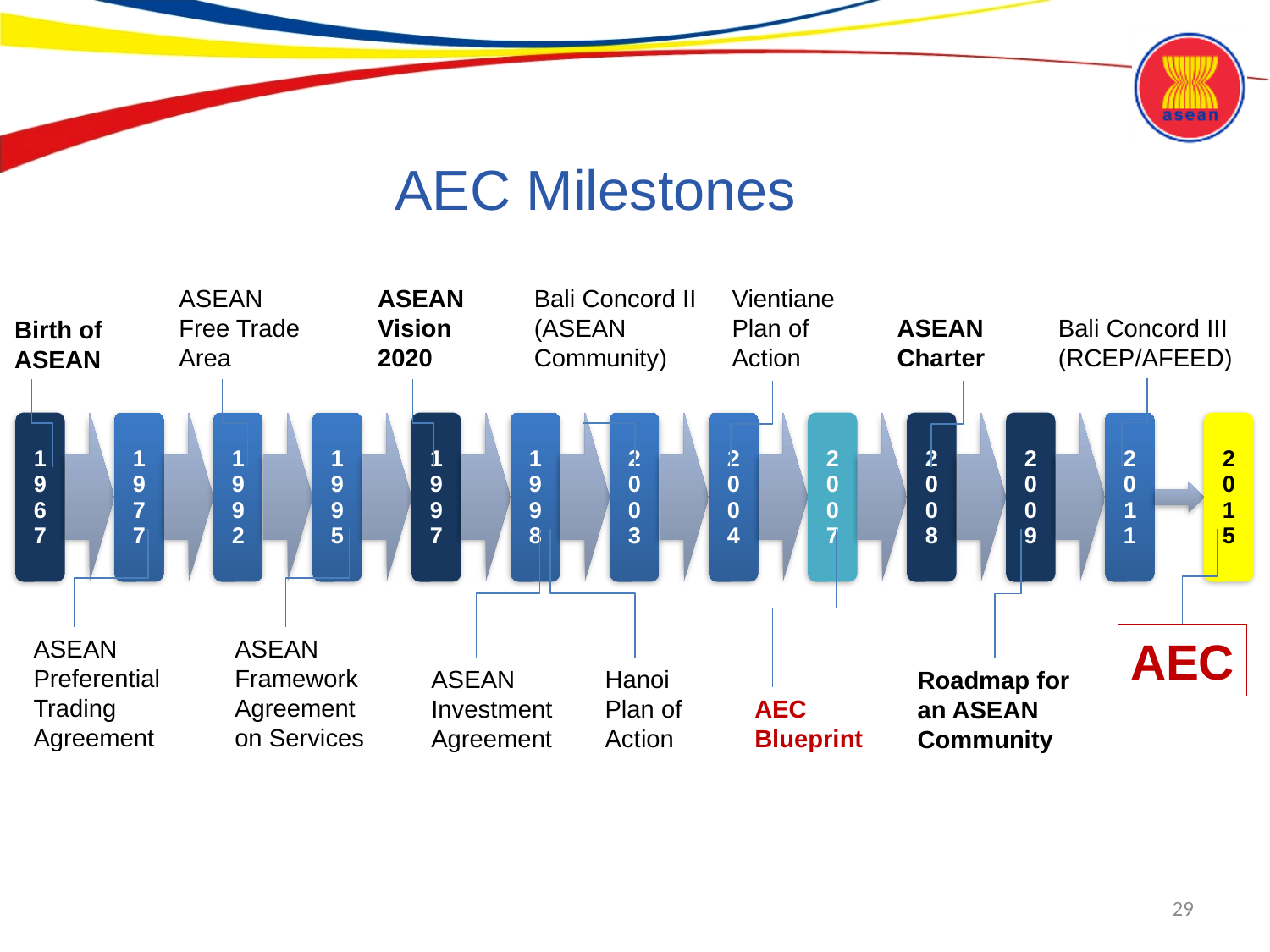

# AEC Milestones
ASEAN Free Trade Area
ASEAN Vision 2020
Bali Concord II (ASEAN Community)
Vientiane Plan of Action
ASEAN Charter
Bali Concord III (RCEP/AFEED)
Birth of ASEAN
1967
1977
1992
1995
1997
1998
2003
2004
2007
2008
2009
2011
2015
AEC
ASEAN Preferential Trading Agreement
ASEAN Framework Agreement on Services
Hanoi Plan of Action
ASEAN  Investment Agreement
Roadmap for an ASEAN Community
AEC Blueprint
29